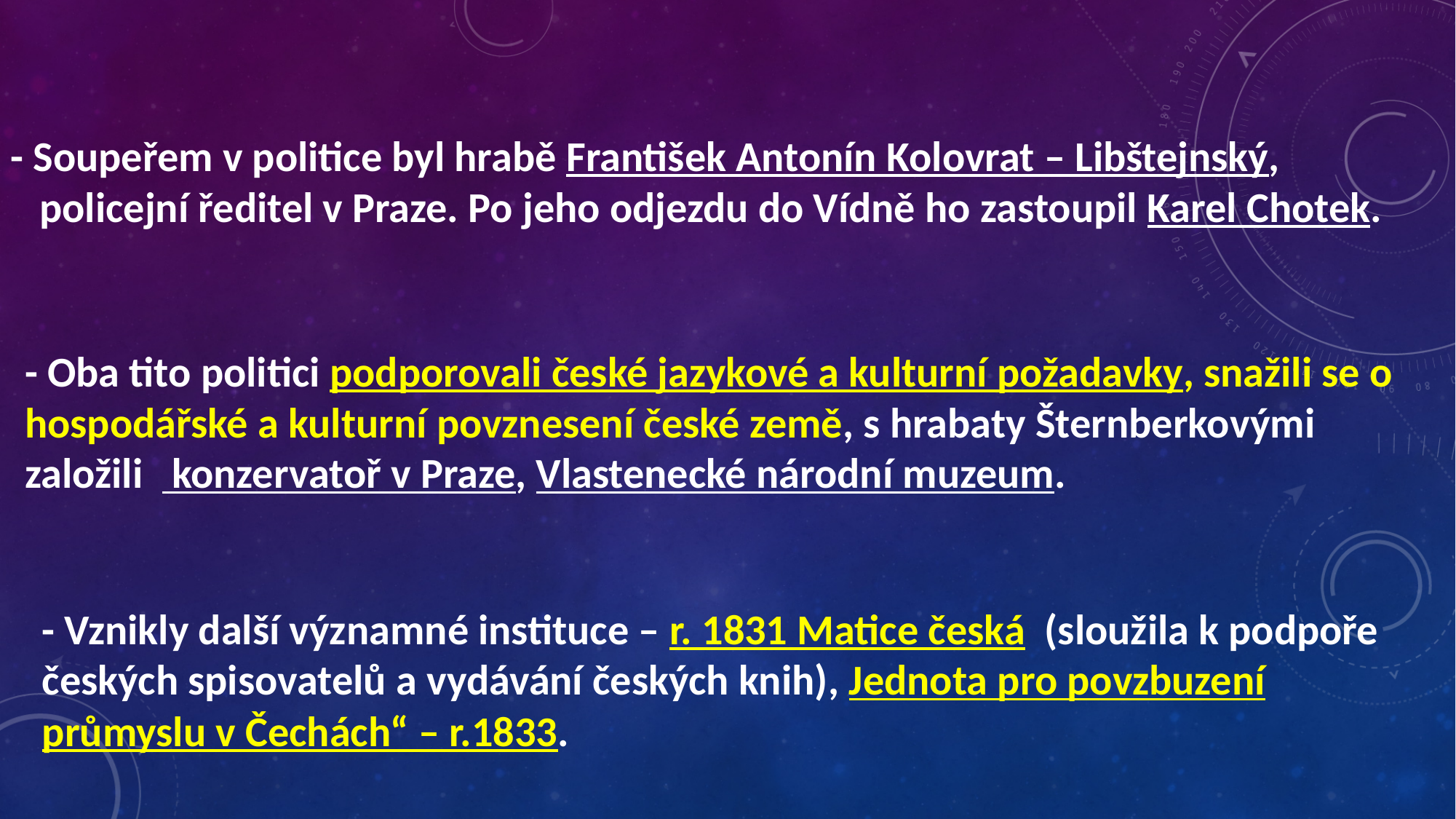

- Soupeřem v politice byl hrabě František Antonín Kolovrat – Libštejnský,
   policejní ředitel v Praze. Po jeho odjezdu do Vídně ho zastoupil Karel Chotek.
- Oba tito politici podporovali české jazykové a kulturní požadavky, snažili se o hospodářské a kulturní povznesení české země, s hrabaty Šternberkovými založili   konzervatoř v Praze, Vlastenecké národní muzeum.
- Vznikly další významné instituce – r. 1831 Matice česká  (sloužila k podpoře českých spisovatelů a vydávání českých knih), Jednota pro povzbuzení průmyslu v Čechách“ – r.1833.